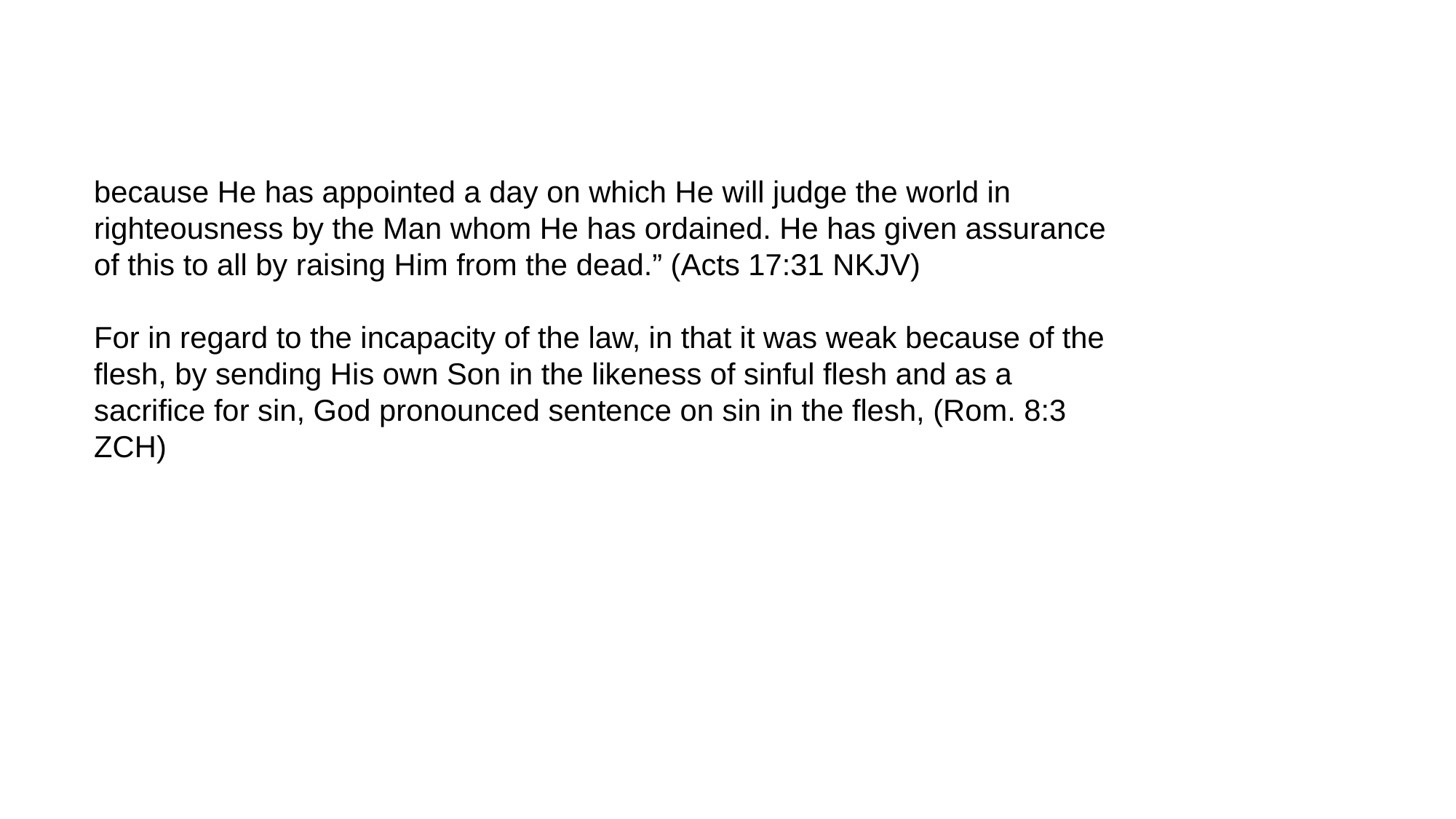

because He has appointed a day on which He will judge the world in righteousness by the Man whom He has ordained. He has given assurance of this to all by raising Him from the dead.” (Acts 17:31 NKJV)

For in regard to the incapacity of the law, in that it was weak because of the flesh, by sending His own Son in the likeness of sinful flesh and as a sacrifice for sin, God pronounced sentence on sin in the flesh, (Rom. 8:3 ZCH)